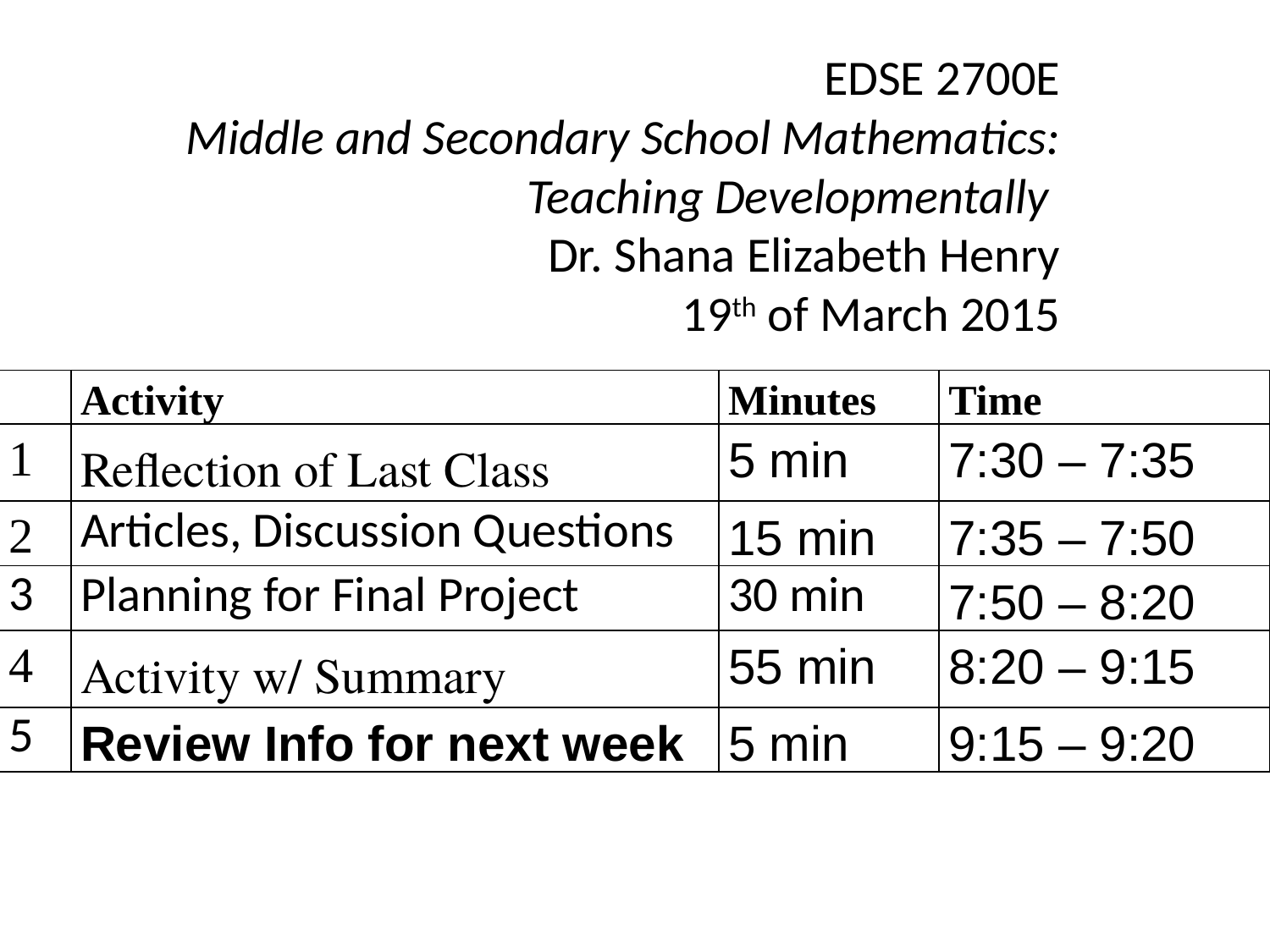

EDSE 2700E
Middle and Secondary School Mathematics: Teaching Developmentally
Dr. Shana Elizabeth Henry
19th of March 2015

|  | Activity | Minutes | Time |
| --- | --- | --- | --- |
| 1 | Reflection of Last Class | 5 min | 7:30 – 7:35 |
| 2 | Articles, Discussion Questions | 15 min | 7:35 – 7:50 |
| 3 | Planning for Final Project | 30 min | 7:50 – 8:20 |
| 4 | Activity w/ Summary | 55 min | 8:20 – 9:15 |
| 5 | Review Info for next week | 5 min | 9:15 – 9:20 |